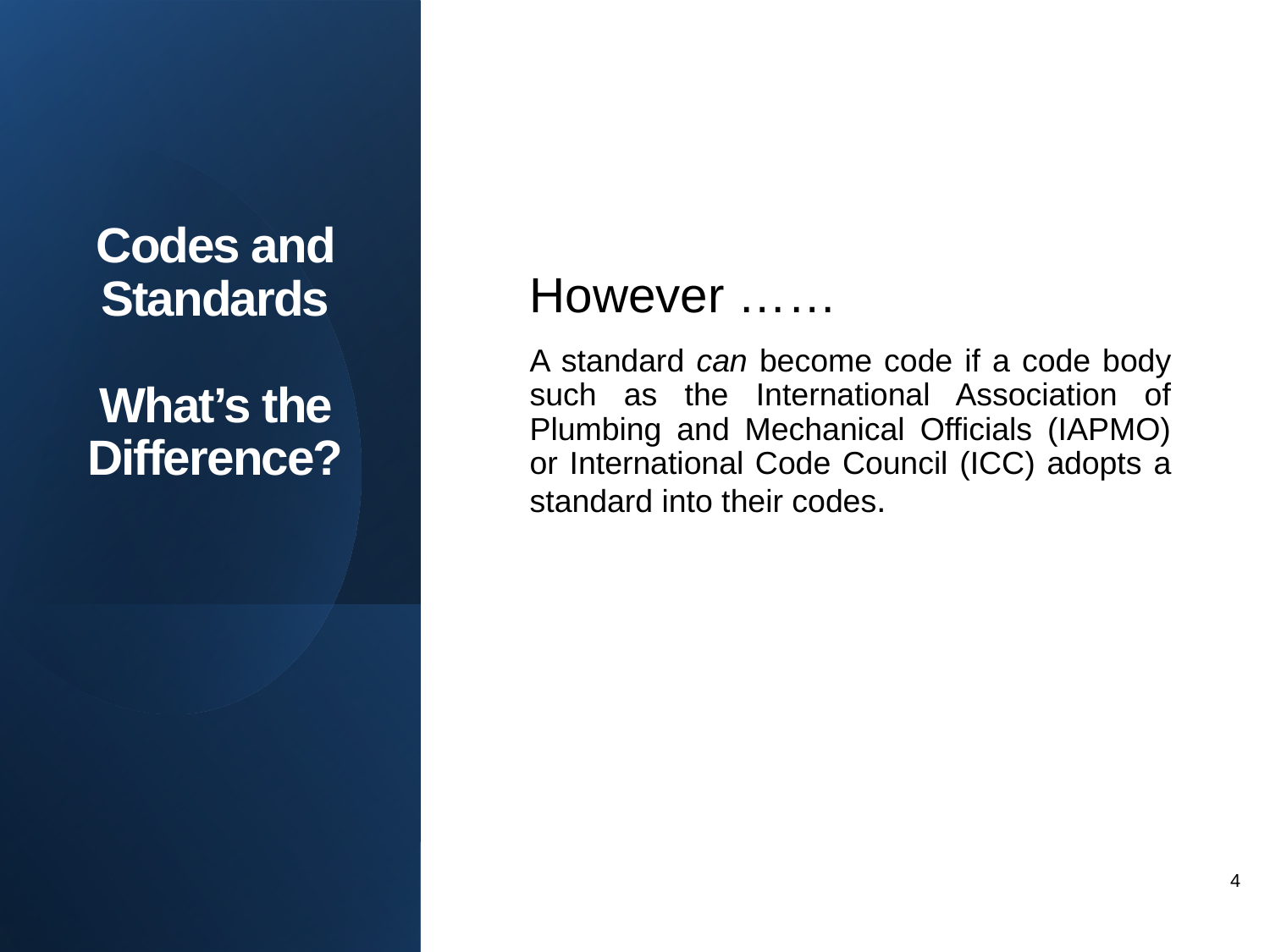

# Codes and Standards What’s the Difference?
However ……
A standard can become code if a code body such as the International Association of Plumbing and Mechanical Officials (IAPMO) or International Code Council (ICC) adopts a standard into their codes.

4